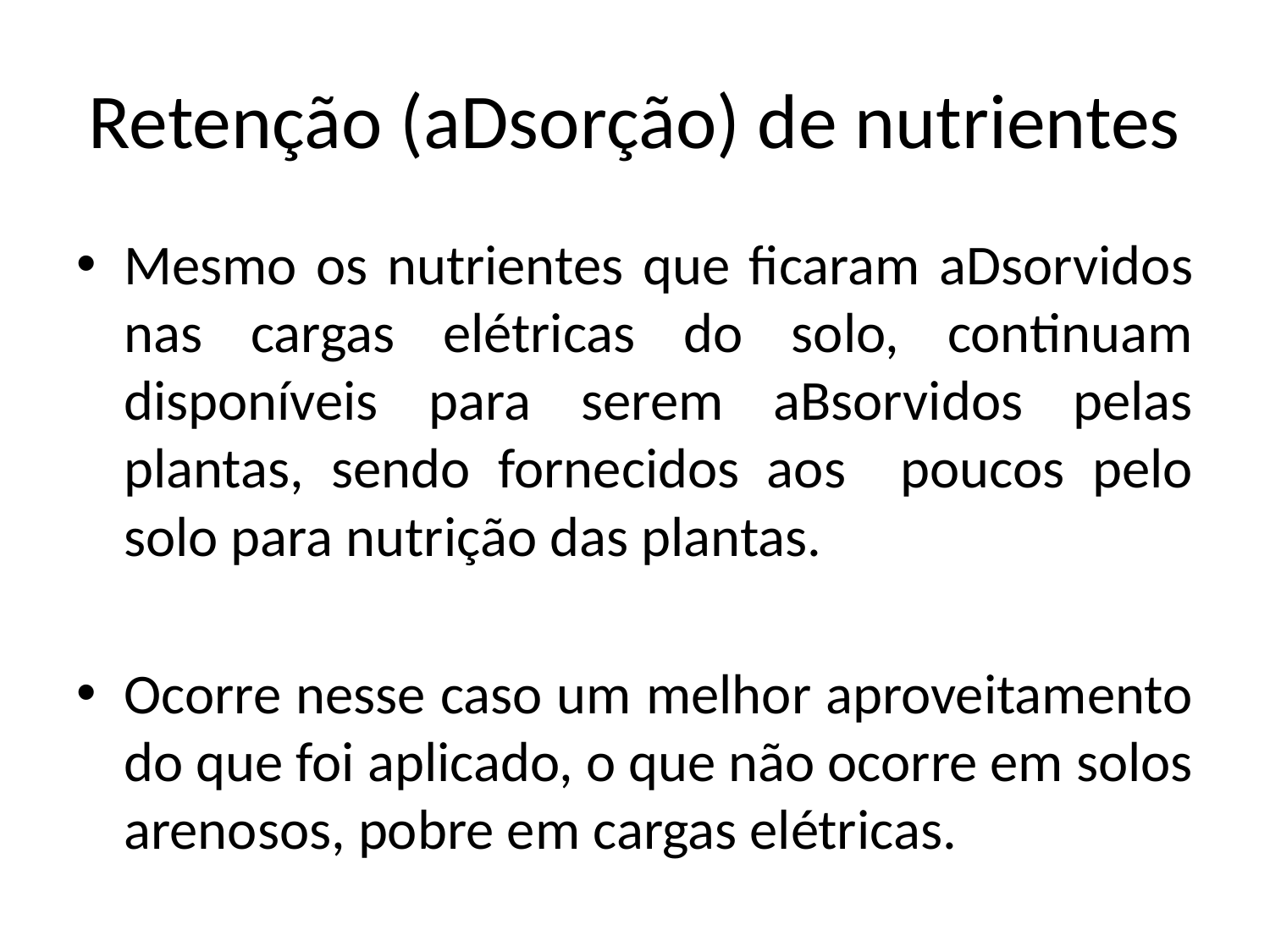

# Retenção (aDsorção) de nutrientes
Mesmo os nutrientes que ficaram aDsorvidos nas cargas elétricas do solo, continuam disponíveis para serem aBsorvidos pelas plantas, sendo fornecidos aos  poucos pelo solo para nutrição das plantas.

Ocorre nesse caso um melhor aproveitamento do que foi aplicado, o que não ocorre em solos arenosos, pobre em cargas elétricas.